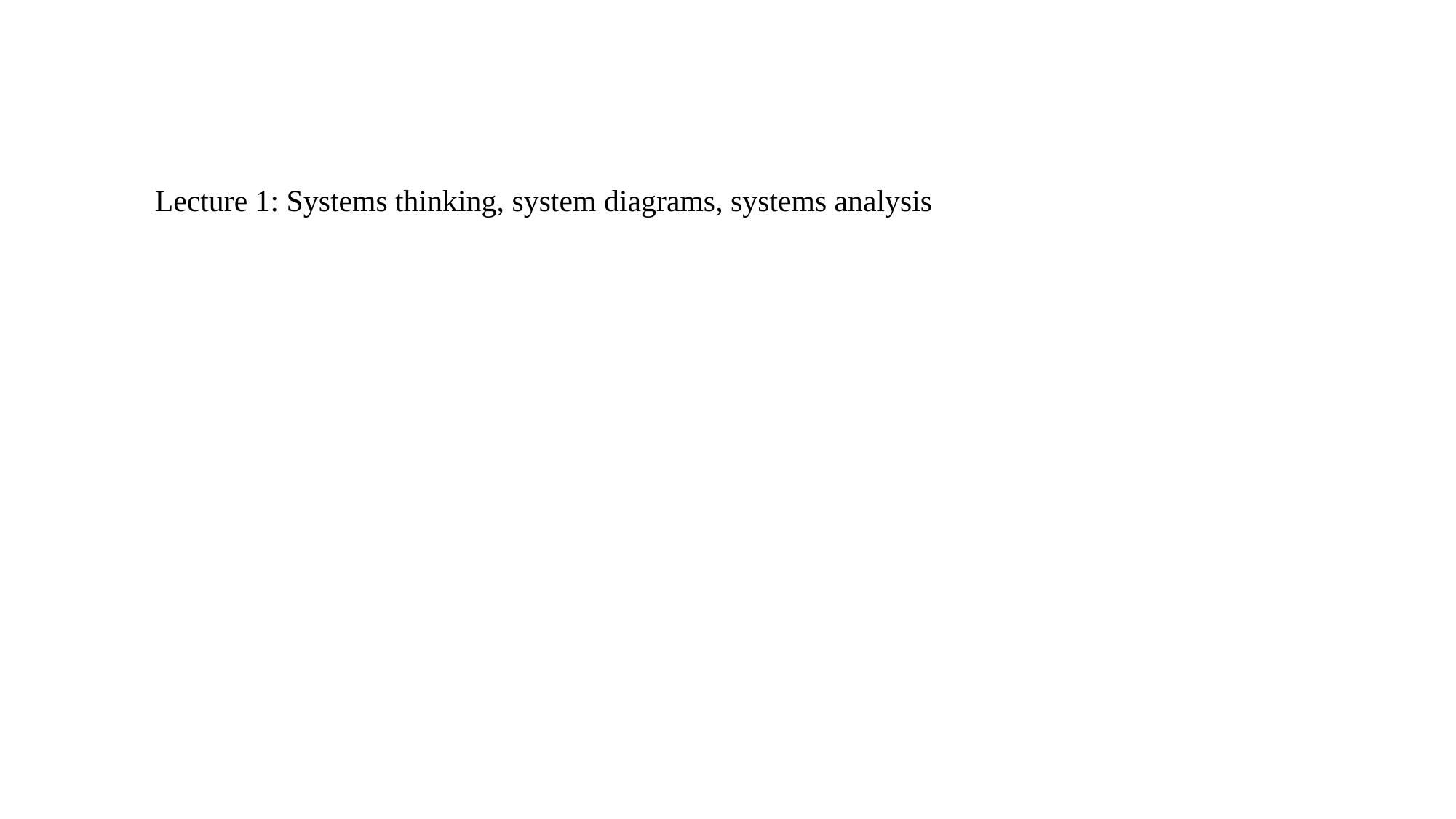

Lecture 1: Systems thinking, system diagrams, systems analysis